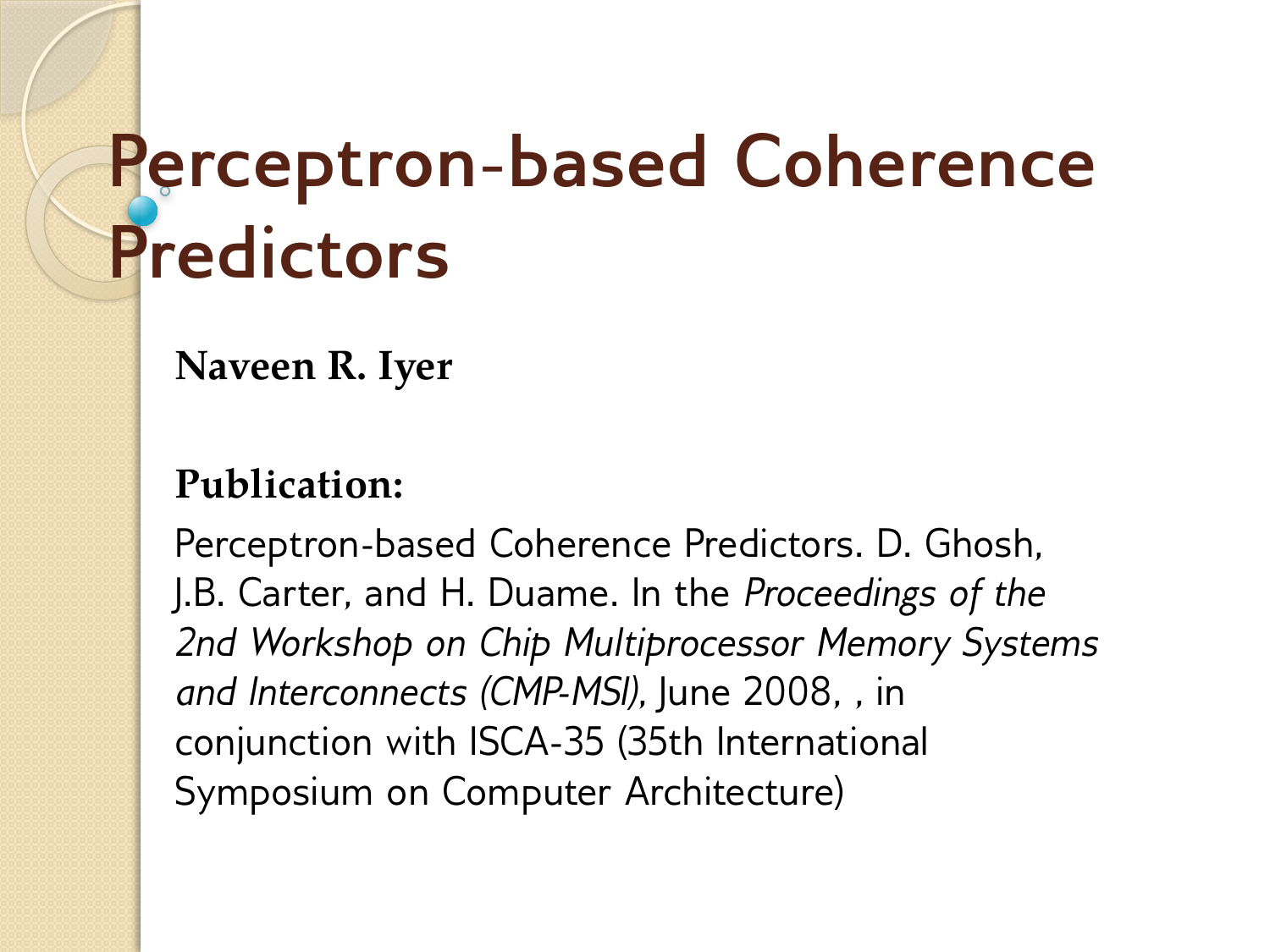

# Perceptron-based Coherence Predictors
Naveen R. Iyer

Publication:
Perceptron-based Coherence Predictors. D. Ghosh, J.B. Carter, and H. Duame. In the Proceedings of the 2nd Workshop on Chip Multiprocessor Memory Systems and Interconnects (CMP-MSI), June 2008, , in conjunction with ISCA-35 (35th International Symposium on Computer Architecture)